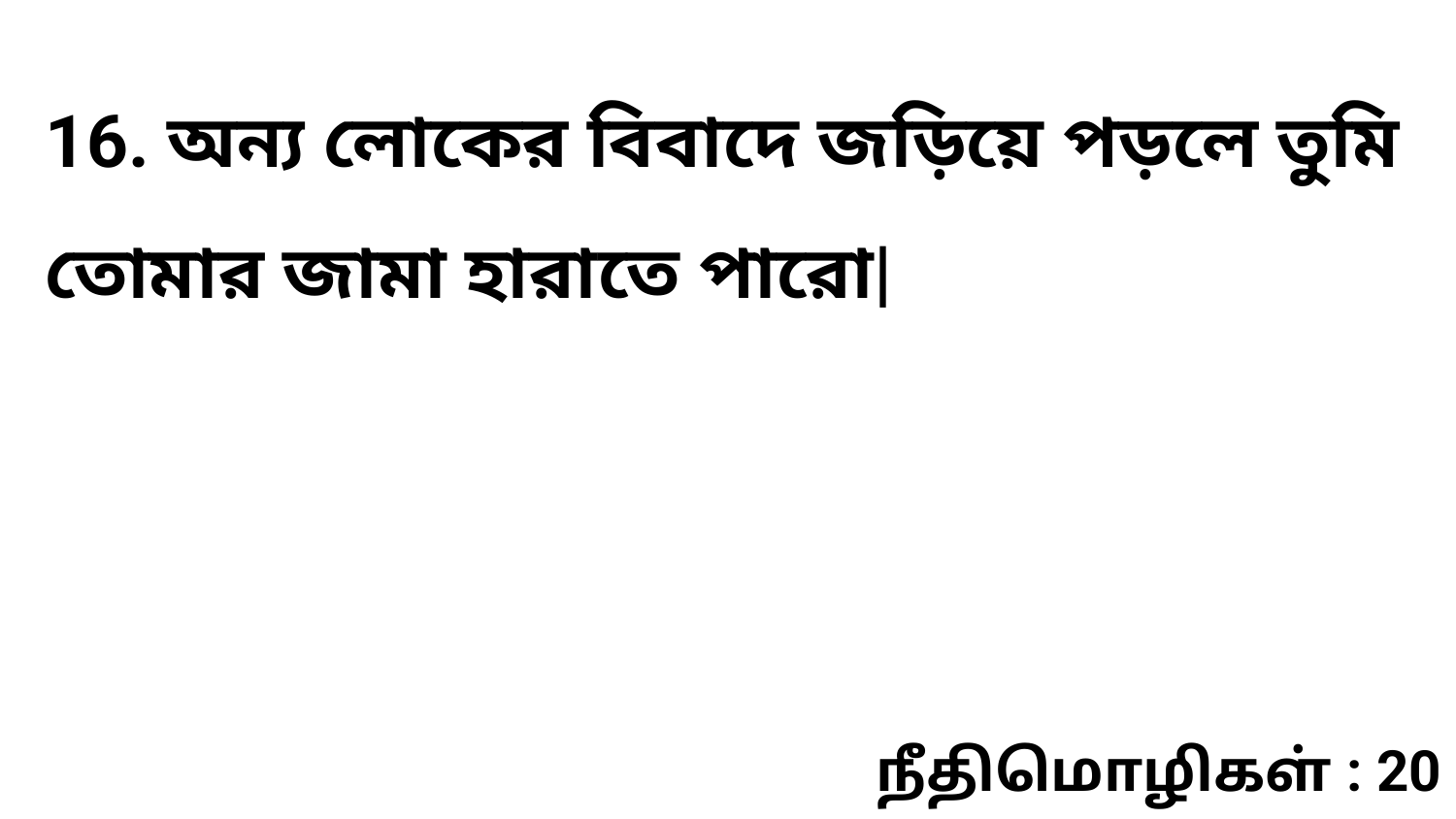

16. অন্য লোকের বিবাদে জড়িয়ে পড়লে তুমি তোমার জামা হারাতে পারো|
நீதிமொழிகள் : 20